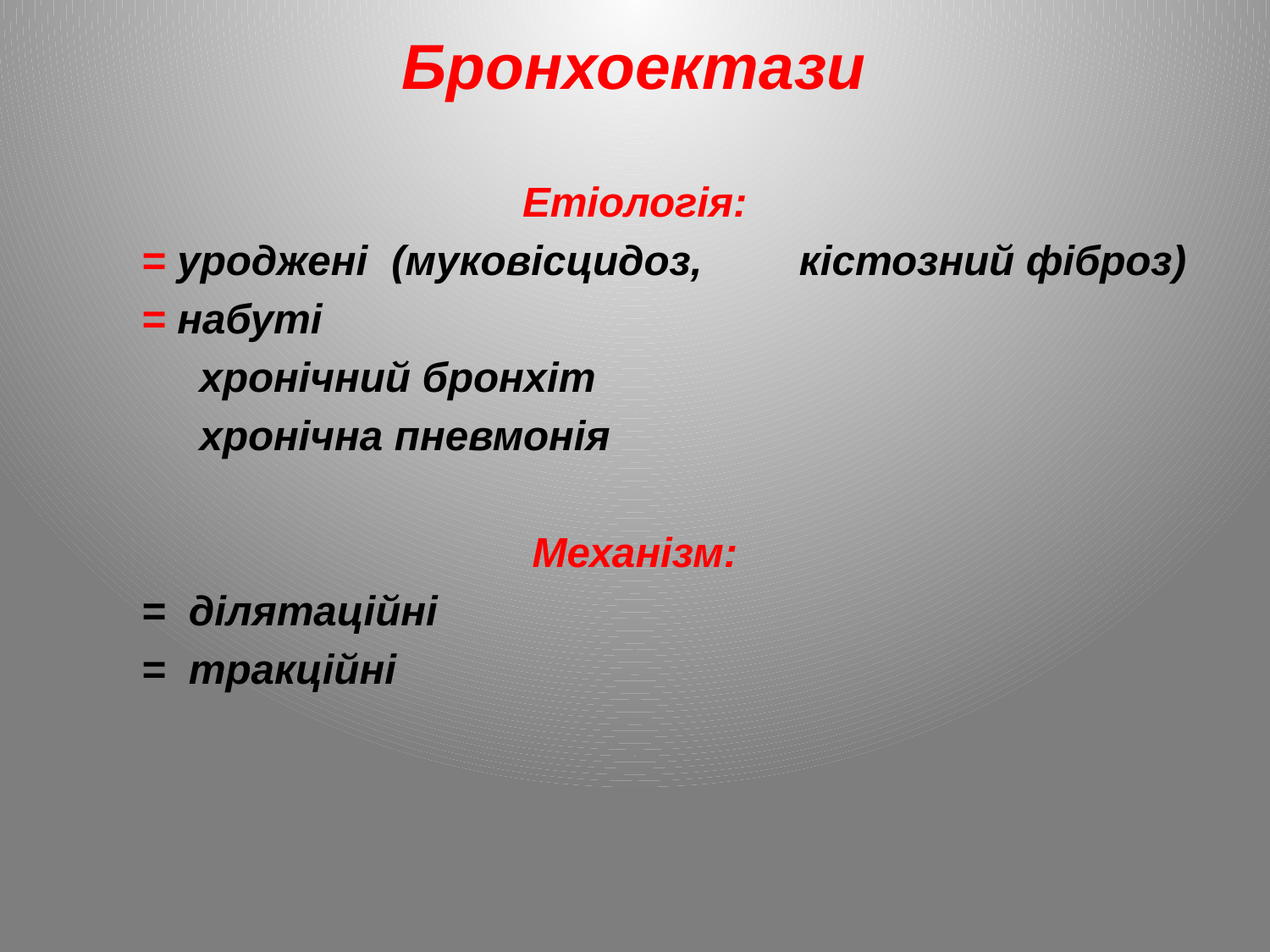

Бронхоектази
Етіологія:
		= уроджені  (муковісцидоз, 						кістозний фіброз)
		= набуті
		     хронічний бронхіт
		     хронічна пневмонія

Механізм:
		=  ділятаційні
		=  тракційні